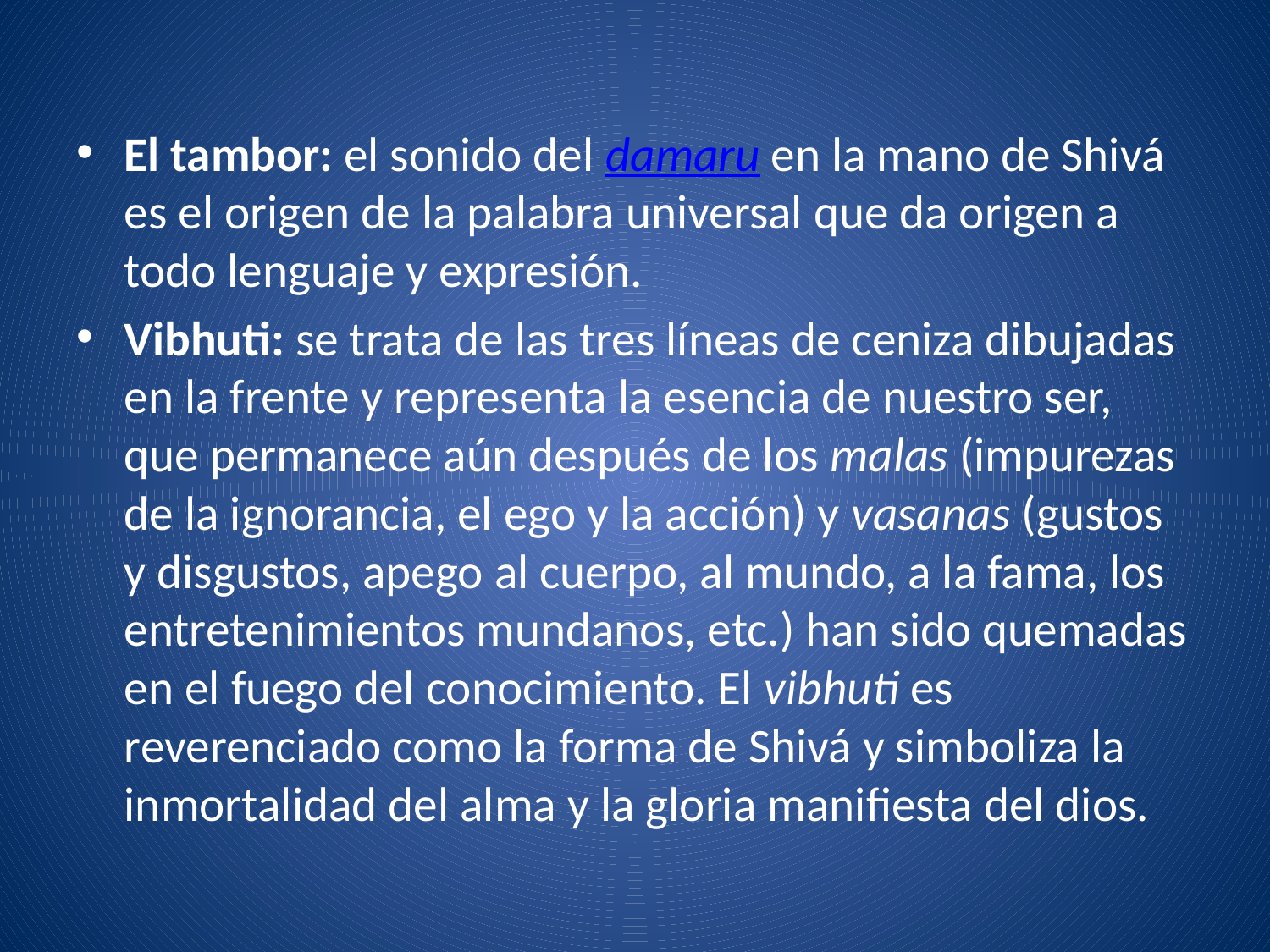

El tambor: el sonido del damaru en la mano de Shivá es el origen de la palabra universal que da origen a todo lenguaje y expresión.
Vibhuti: se trata de las tres líneas de ceniza dibujadas en la frente y representa la esencia de nuestro ser, que permanece aún después de los malas (impurezas de la ignorancia, el ego y la acción) y vasanas (gustos y disgustos, apego al cuerpo, al mundo, a la fama, los entretenimientos mundanos, etc.) han sido quemadas en el fuego del conocimiento. El vibhuti es reverenciado como la forma de Shivá y simboliza la inmortalidad del alma y la gloria manifiesta del dios.